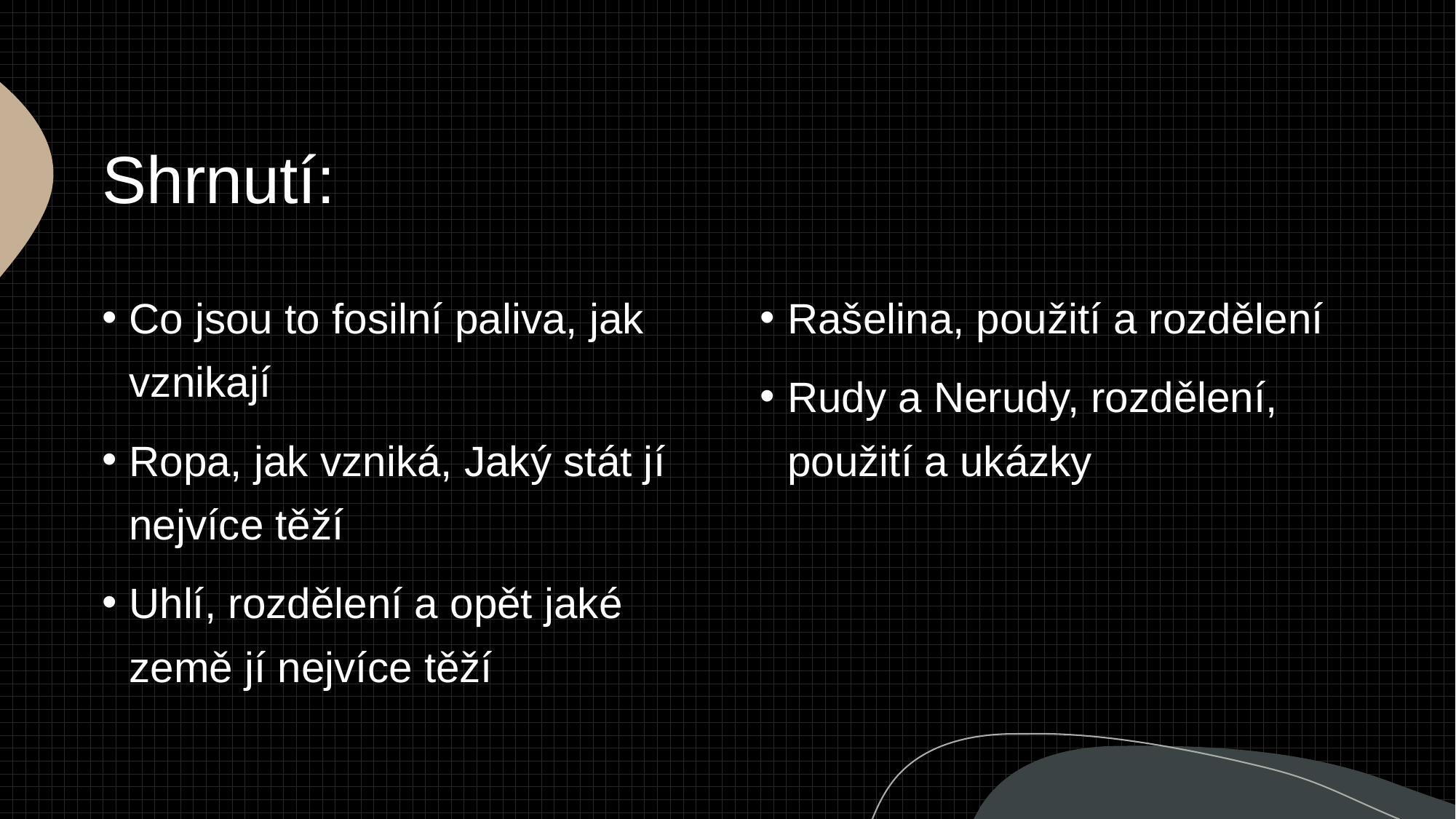

# Shrnutí:
Co jsou to fosilní paliva, jak vznikají
Ropa, jak vzniká, Jaký stát jí nejvíce těží
Uhlí, rozdělení a opět jaké země jí nejvíce těží
Rašelina, použití a rozdělení
Rudy a Nerudy, rozdělení, použití a ukázky